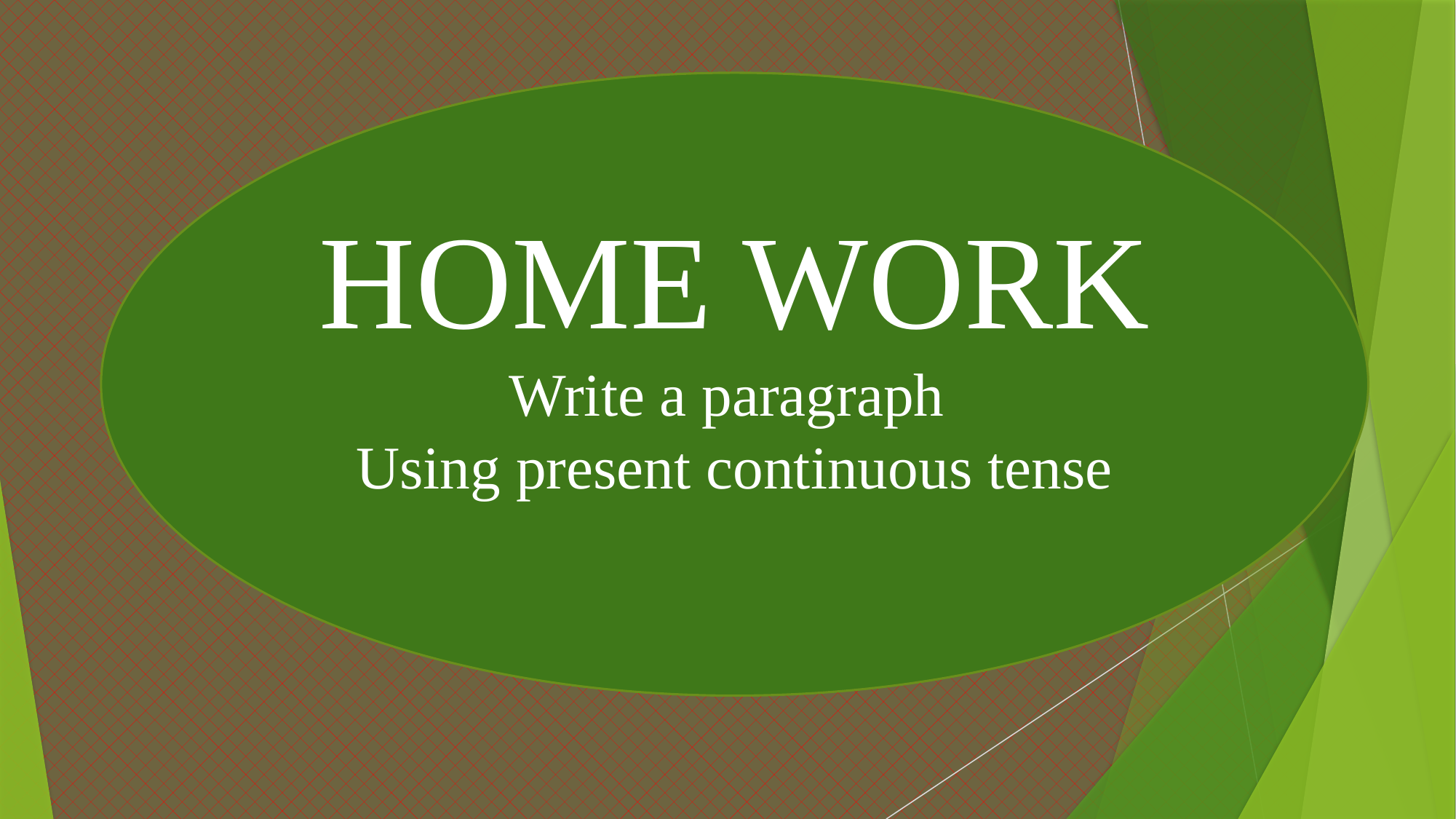

HOME WORK
Write a paragraph
Using present continuous tense